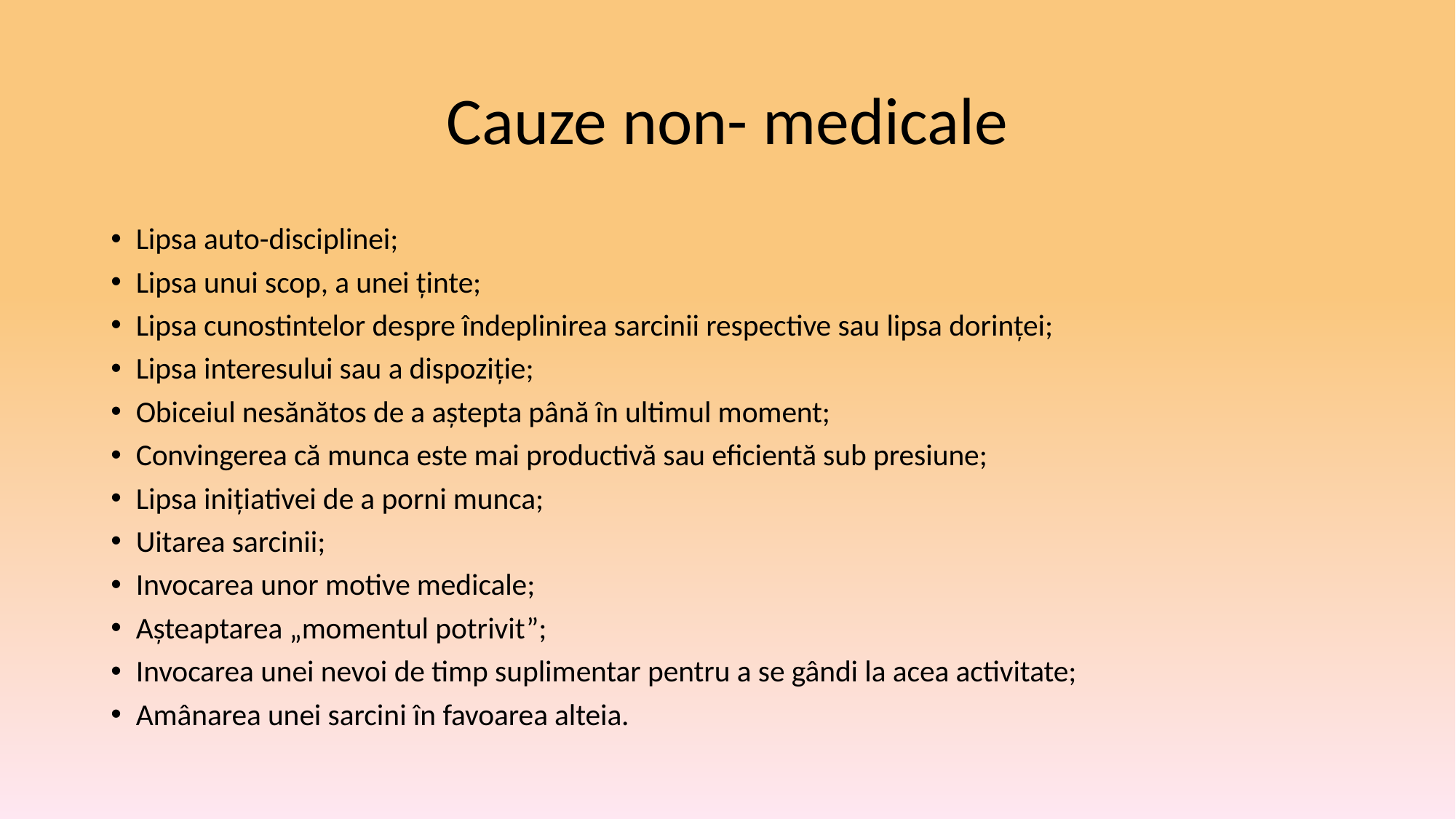

# Cauze non- medicale
Lipsa auto-disciplinei;
Lipsa unui scop, a unei ținte;
Lipsa cunostintelor despre îndeplinirea sarcinii respective sau lipsa dorinței;
Lipsa interesului sau a dispoziție;
Obiceiul nesănătos de a aștepta până în ultimul moment;
Convingerea că munca este mai productivă sau eficientă sub presiune;
Lipsa inițiativei de a porni munca;
Uitarea sarcinii;
Invocarea unor motive medicale;
Așteaptarea „momentul potrivit”;
Invocarea unei nevoi de timp suplimentar pentru a se gândi la acea activitate;
Amânarea unei sarcini în favoarea alteia.